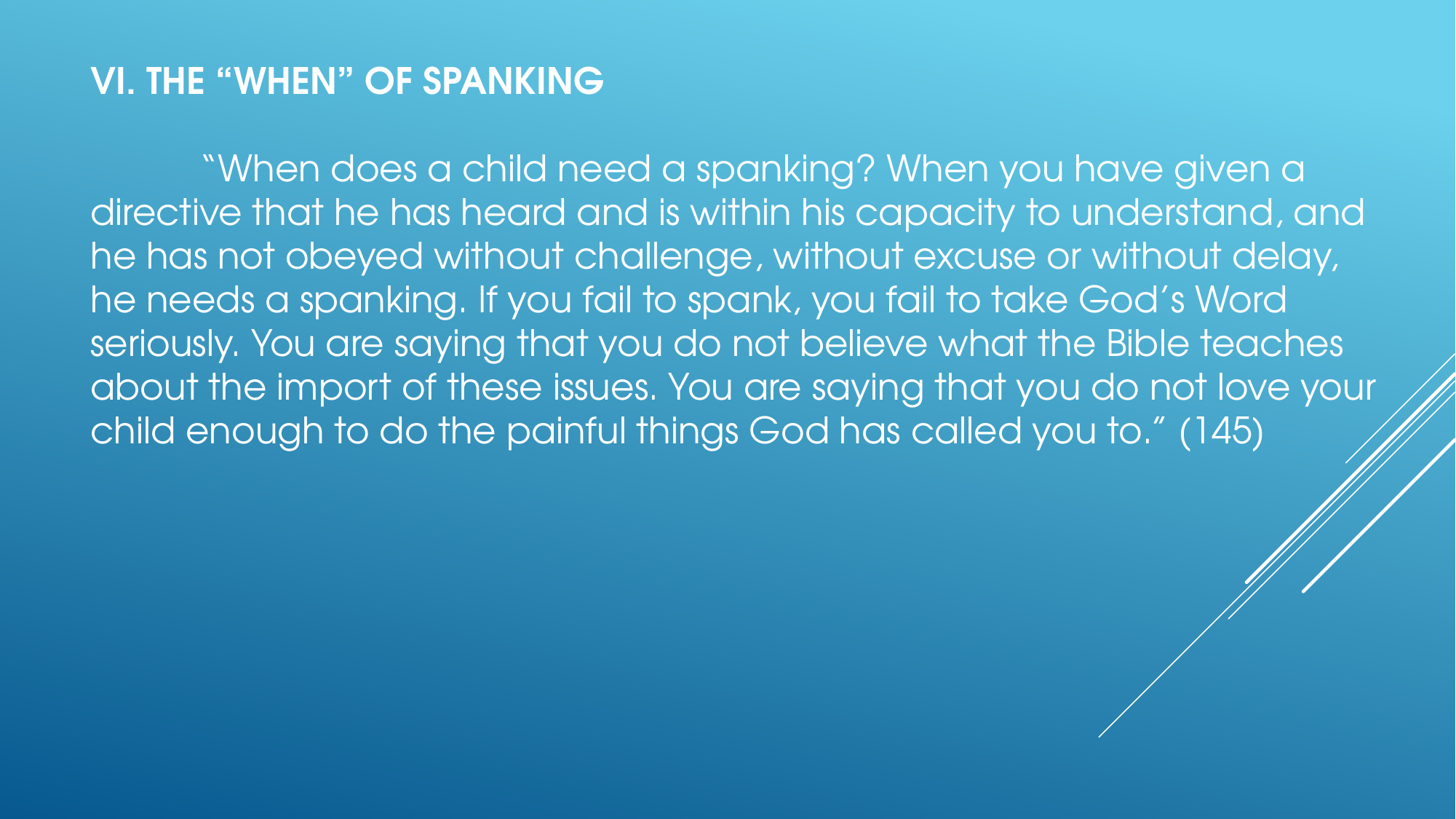

VI. THE “WHEN” OF SPANKING

	“When does a child need a spanking? When you have given a directive that he has heard and is within his capacity to understand, and he has not obeyed without challenge, without excuse or without delay, he needs a spanking. If you fail to spank, you fail to take God’s Word seriously. You are saying that you do not believe what the Bible teaches about the import of these issues. You are saying that you do not love your child enough to do the painful things God has called you to.” (145)